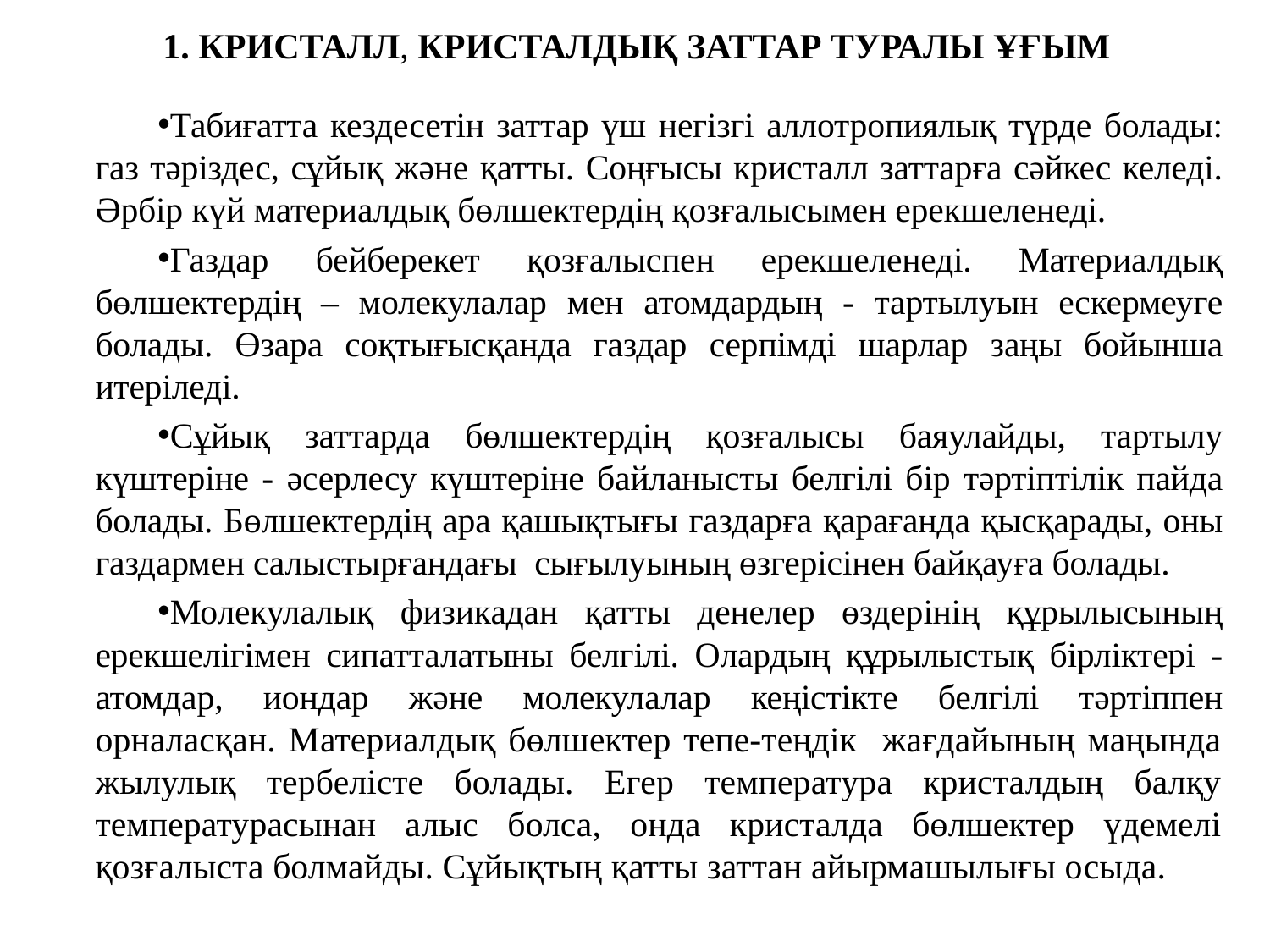

# 1. КРИСТАЛЛ, КРИСТАЛДЫҚ ЗАТТАР ТУРАЛЫ ҰҒЫМ
Табиғатта кездесетін заттар үш негізгі аллотропиялық түрде болады: газ тәріздес, сұйық және қатты. Соңғысы кристалл заттарға сәйкес келеді. Әрбір күй материалдық бөлшектердің қозғалысымен ерекшеленеді.
Газдар бейберекет қозғалыспен ерекшеленеді. Материалдық бөлшектердің – молекулалар мен атомдардың - тартылуын ескермеуге болады. Өзара соқтығысқанда газдар серпімді шарлар заңы бойынша итеріледі.
Сұйық заттарда бөлшектердің қозғалысы баяулайды, тартылу күштеріне - әсерлесу күштеріне байланысты белгілі бір тәртіптілік пайда болады. Бөлшектердің ара қашықтығы газдарға қарағанда қысқарады, оны газдармен салыстырғандағы  сығылуының өзгерісінен байқауға болады.
Молекулалық физикадан қатты денелер өздерінің құрылысының ерекшелігімен сипатталатыны белгілі. Олардың құрылыстық бірліктері - атомдар, иондар және молекулалар кеңістікте белгілі тәртіппен орналасқан. Материалдық бөлшектер тепе‑теңдік  жағдайының маңында жылулық тербелісте болады. Егер температура кристалдың балқу температурасынан алыс болса, онда кристалда бөлшектер үдемелі қозғалыста болмайды. Сұйықтың қатты заттан айырмашылығы осыда.